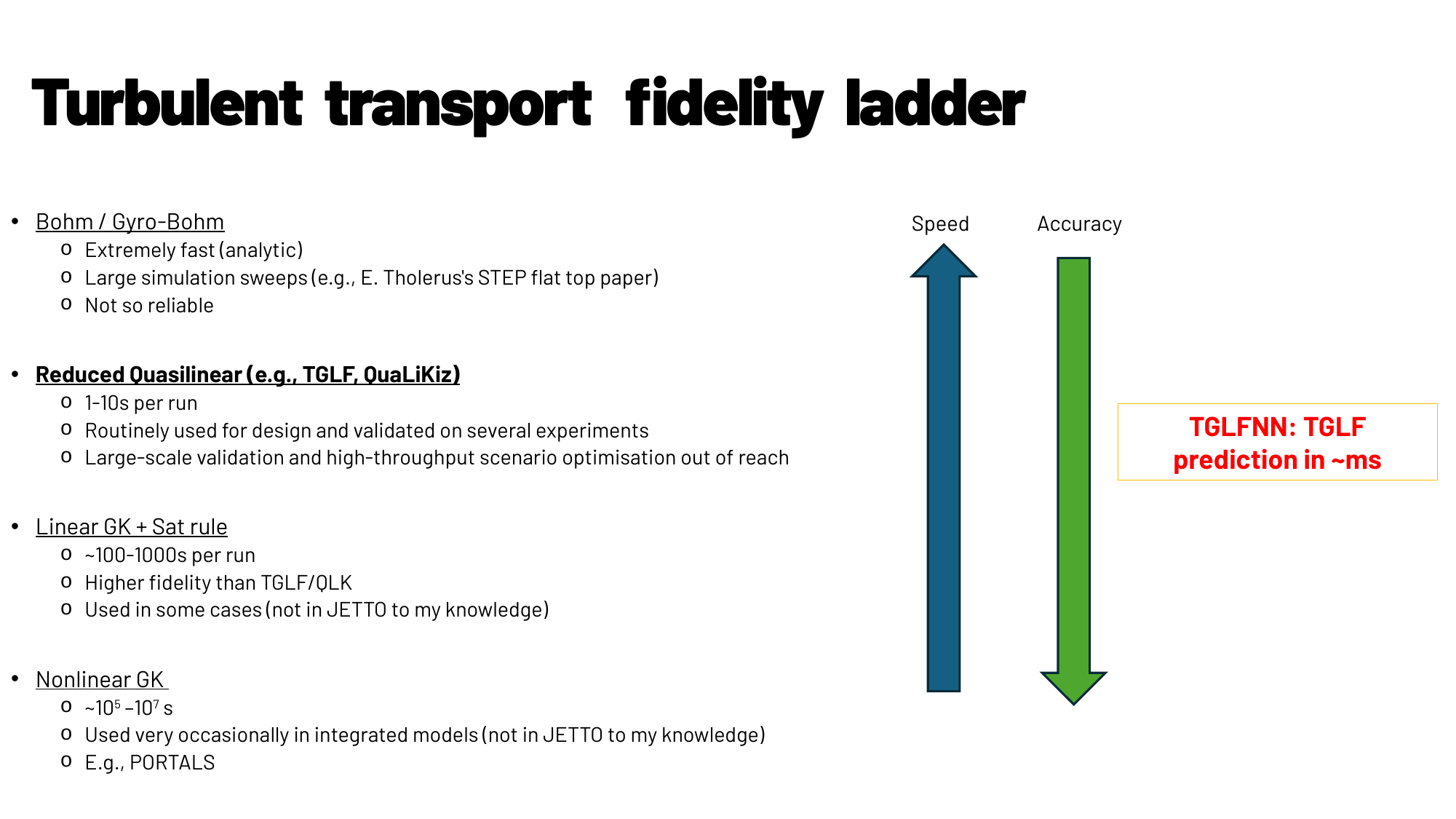

# Turbulent  transport   fidelity  ladder
Speed
Accuracy
Bohm / Gyro-Bohm
Extremely fast (analytic)
Large simulation sweeps (e.g., E. Tholerus's STEP flat top paper)
Not so reliable

Reduced Quasilinear (e.g., TGLF, QuaLiKiz)
1-10s per run
Routinely used for design and validated on several experiments
Large-scale validation and high-throughput scenario optimisation out of reach

Linear GK + Sat rule
~100-1000s per run
Higher fidelity than TGLF/QLK
Used in some cases (not in JETTO to my knowledge)

Nonlinear GK
~105 –107 s
Used very occasionally in integrated models (not in JETTO to my knowledge)
E.g., PORTALS

TGLFNN: TGLF prediction in ~ms